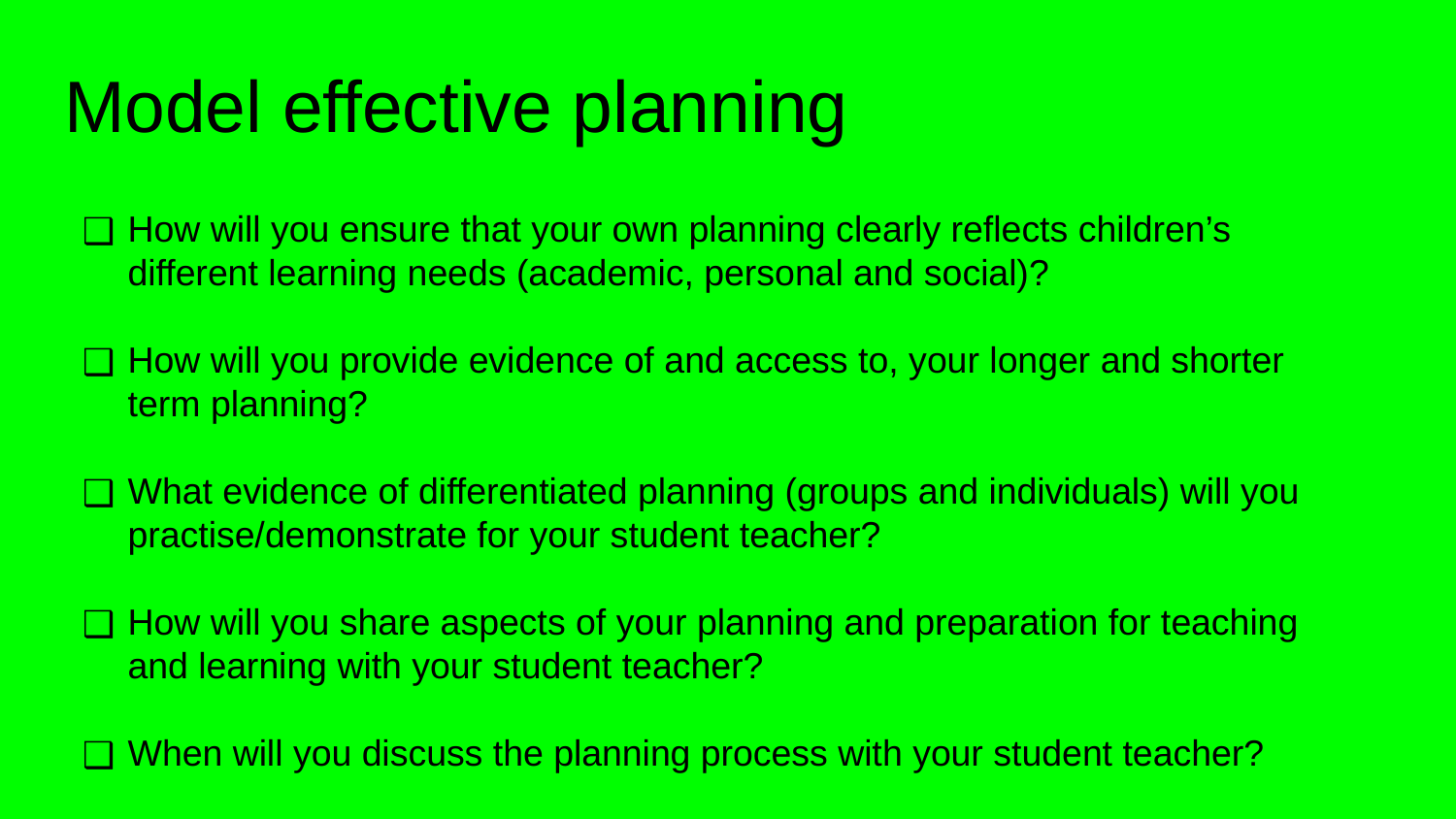

# Model effective planning
How will you ensure that your own planning clearly reflects children’s different learning needs (academic, personal and social)?

How will you provide evidence of and access to, your longer and shorter term planning?

What evidence of differentiated planning (groups and individuals) will you practise/demonstrate for your student teacher?

How will you share aspects of your planning and preparation for teaching and learning with your student teacher?

When will you discuss the planning process with your student teacher?